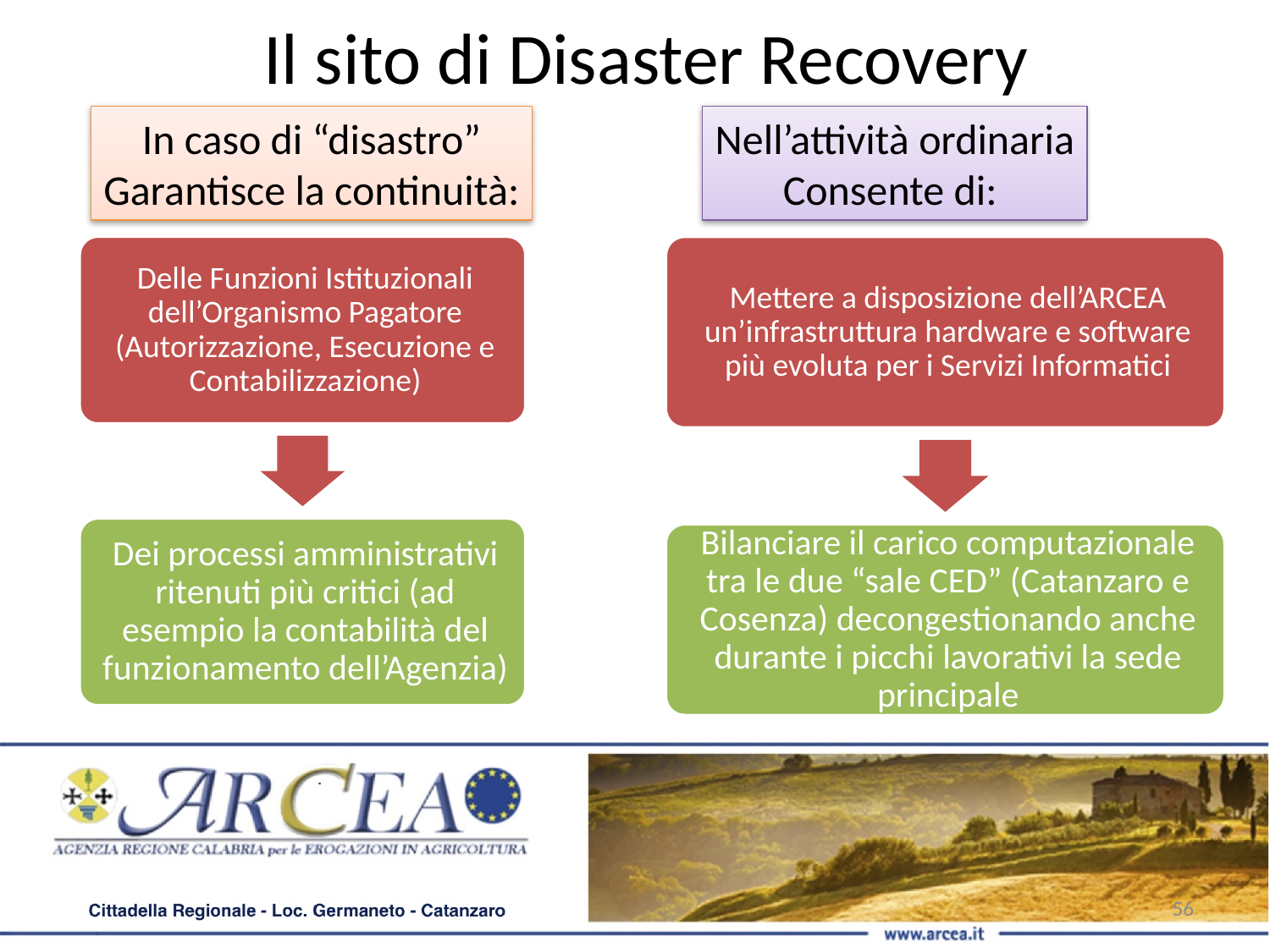

Il sito di Disaster Recovery
In caso di “disastro”
Garantisce la continuità:
Nell’attività ordinaria
Consente di:
Delle Funzioni Istituzionali dell’Organismo Pagatore (Autorizzazione, Esecuzione e Contabilizzazione)

Dei processi amministrativi ritenuti più critici (ad esempio la contabilità del funzionamento dell’Agenzia)
Mettere a disposizione dell’ARCEA un’infrastruttura hardware e software più evoluta per i Servizi Informatici

Bilanciare il carico computazionale tra le due “sale CED” (Catanzaro e Cosenza) decongestionando anche durante i picchi lavorativi la sede principale
56